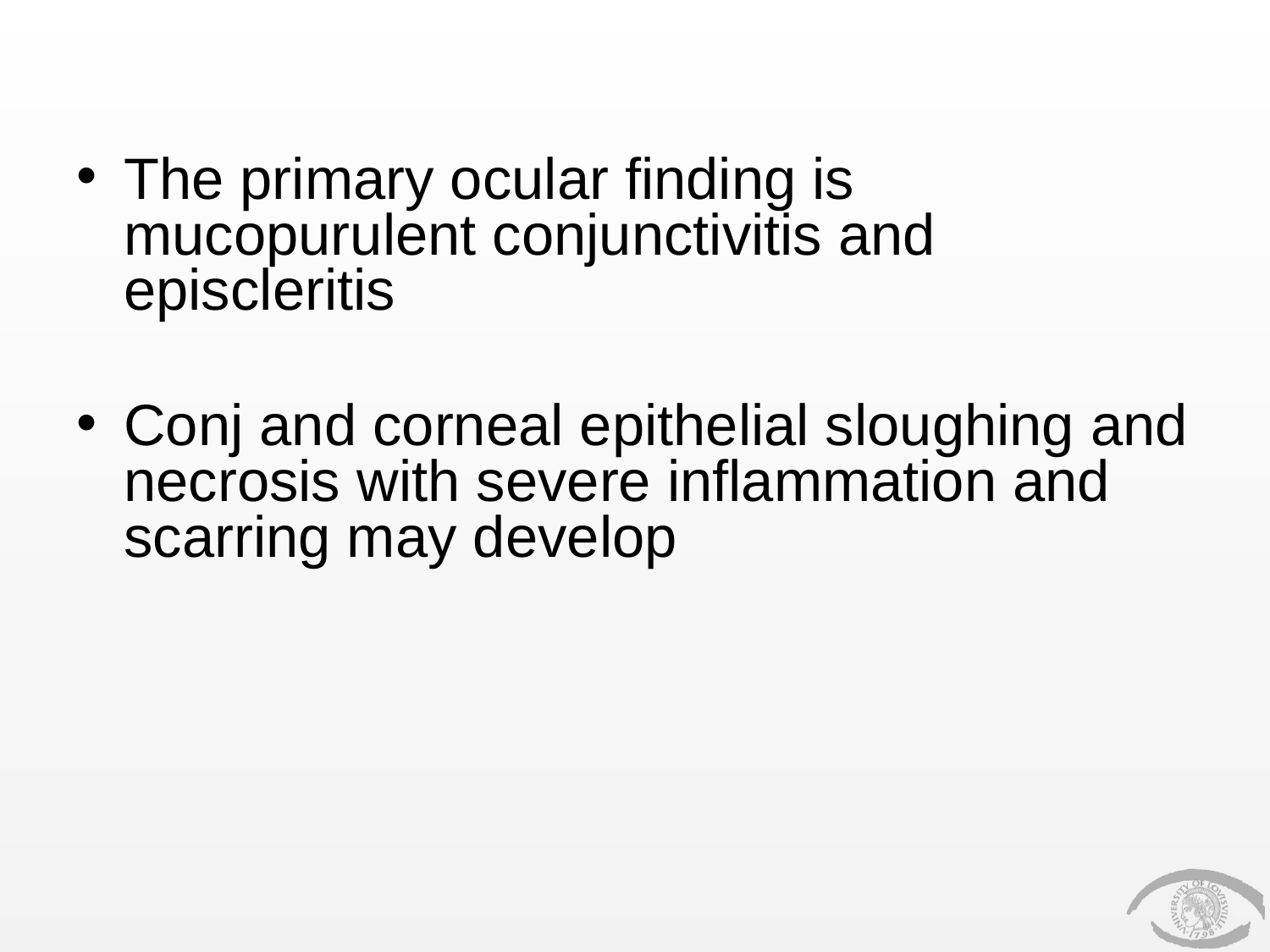

#
The primary ocular finding is mucopurulent conjunctivitis and episcleritis

Conj and corneal epithelial sloughing and necrosis with severe inflammation and scarring may develop